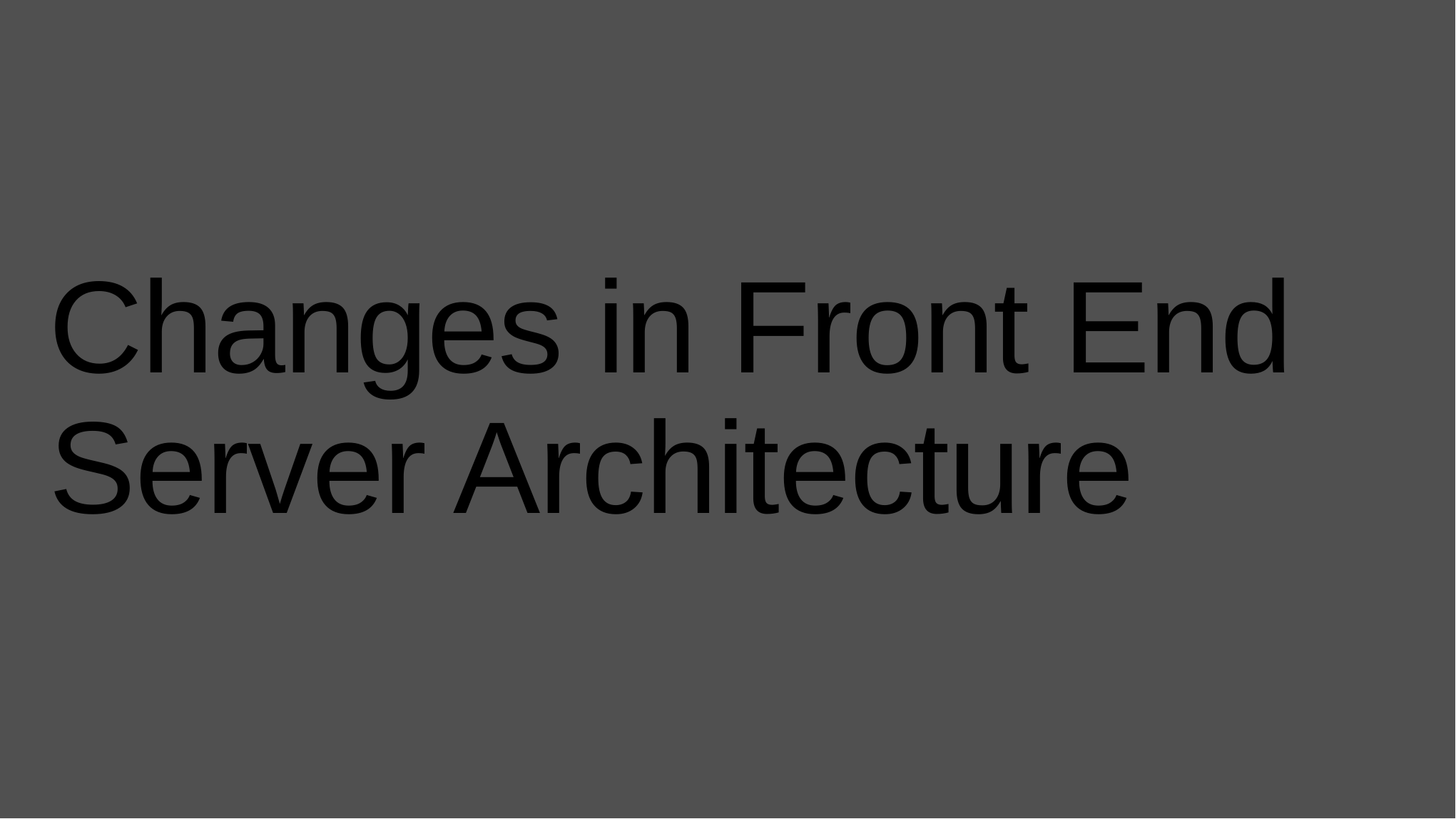

# Changes in Front End Server Architecture